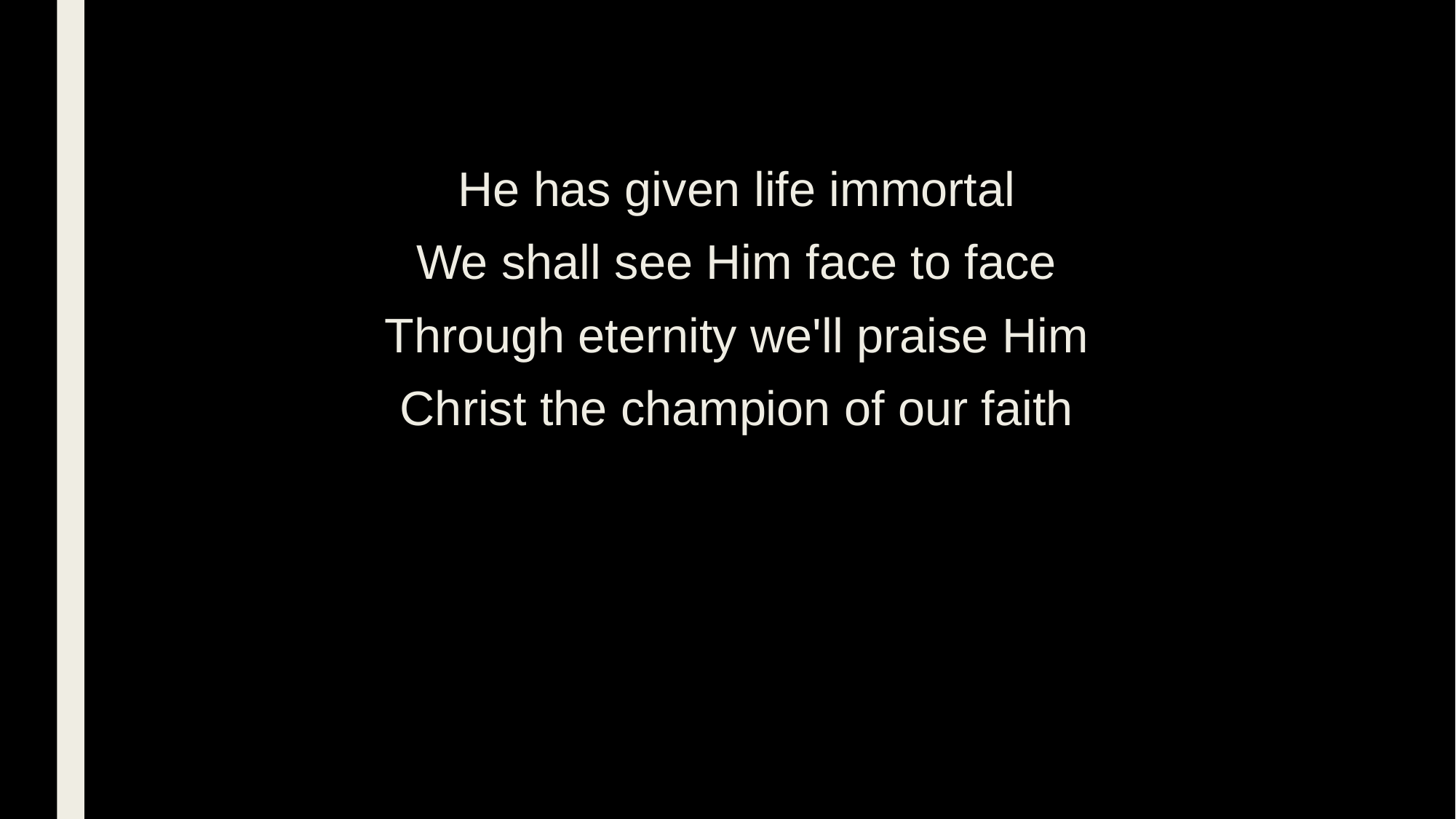

He has given life immortal
We shall see Him face to face
Through eternity we'll praise Him
Christ the champion of our faith